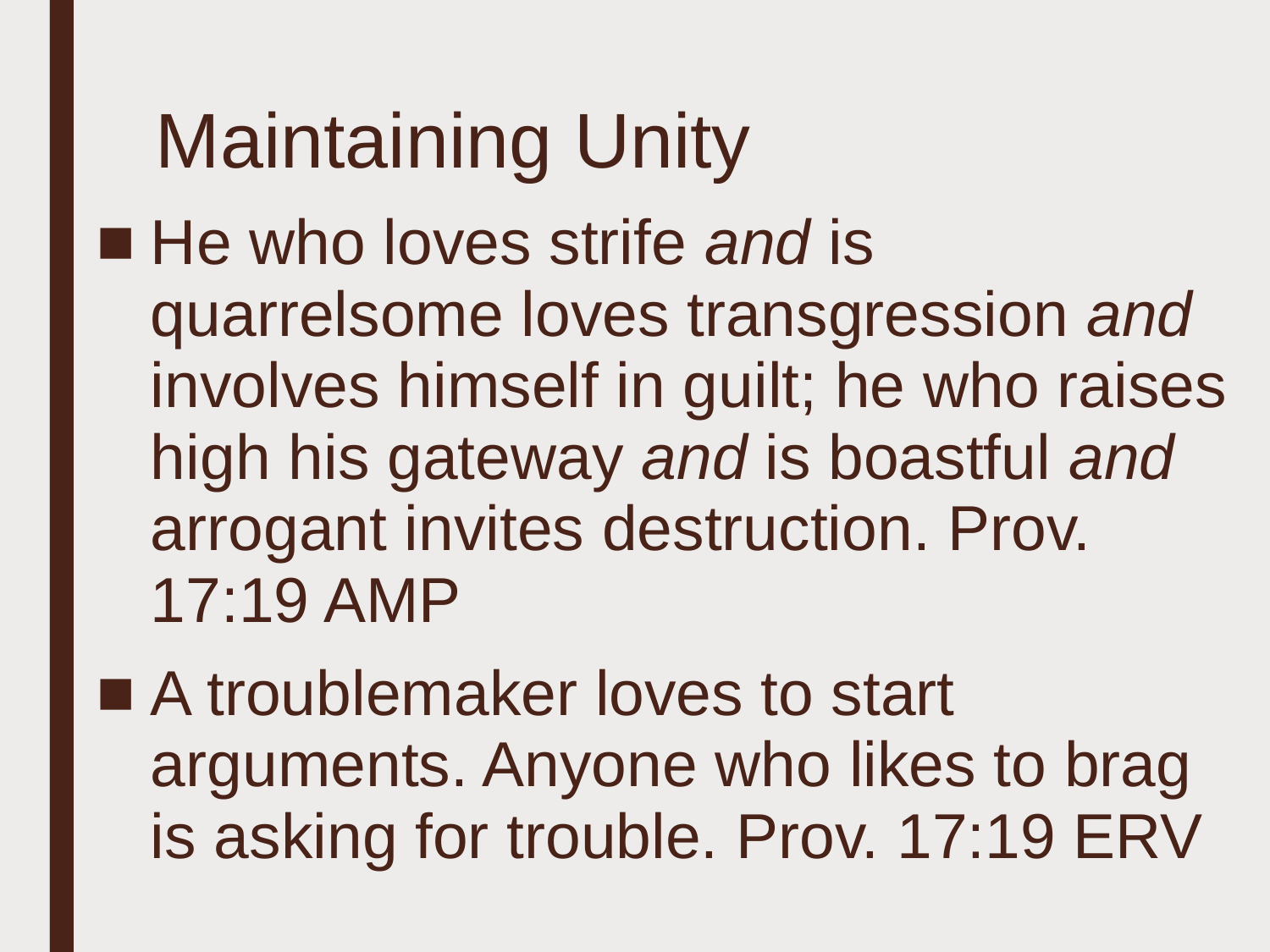

# Maintaining Unity
He who loves strife and is quarrelsome loves transgression and involves himself in guilt; he who raises high his gateway and is boastful and arrogant invites destruction. Prov. 17:19 AMP
A troublemaker loves to start arguments. Anyone who likes to brag is asking for trouble. Prov. 17:19 ERV